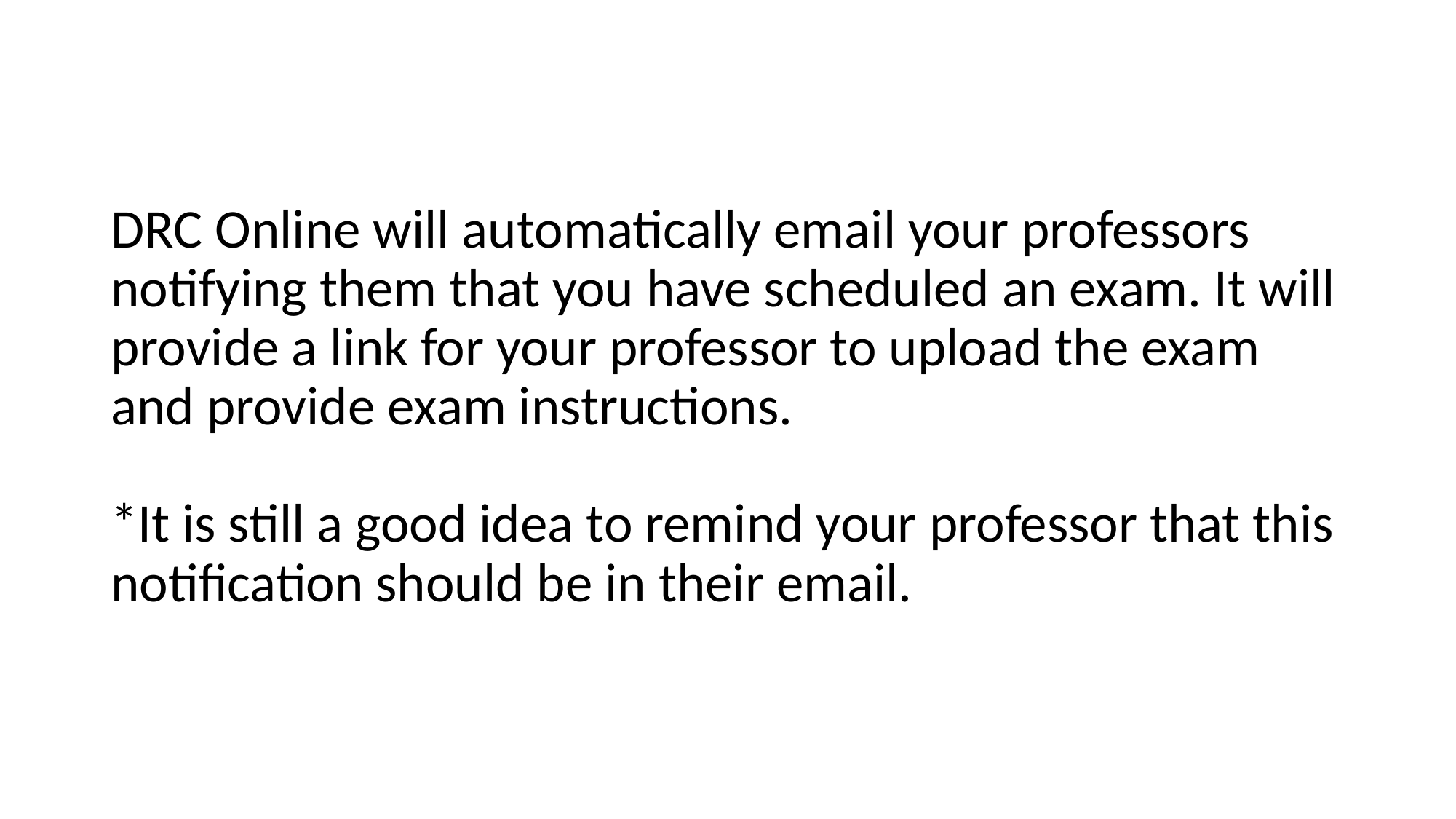

# DRC Online will automatically email your professors notifying them that you have scheduled an exam. It will provide a link for your professor to upload the exam and provide exam instructions. *It is still a good idea to remind your professor that this notification should be in their email.